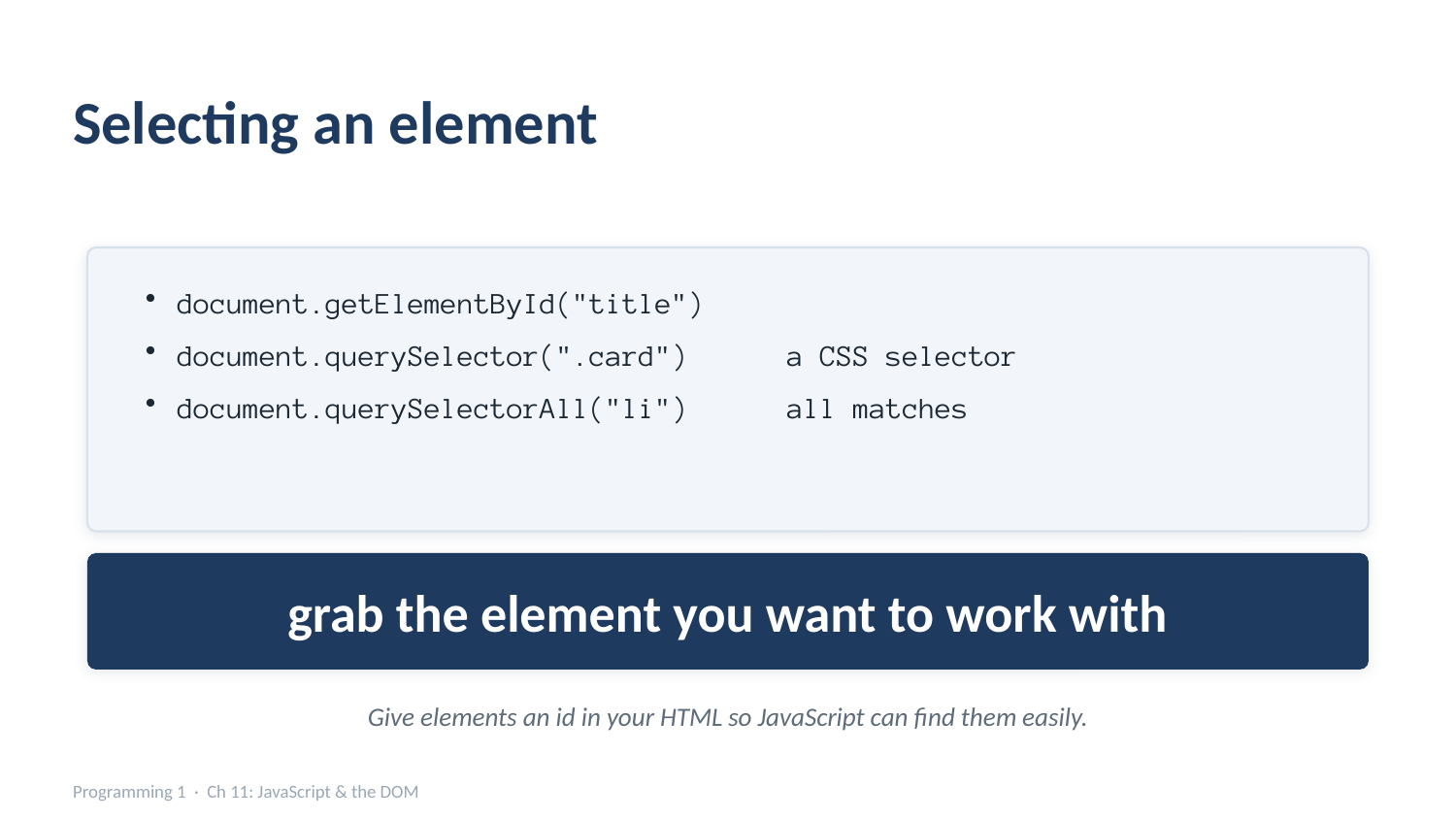

Selecting an element

document.getElementById("title")
document.querySelector(".card")      a CSS selector
document.querySelectorAll("li")      all matches

grab the element you want to work with
Give elements an id in your HTML so JavaScript can find them easily.
Programming 1  ·  Ch 11: JavaScript & the DOM